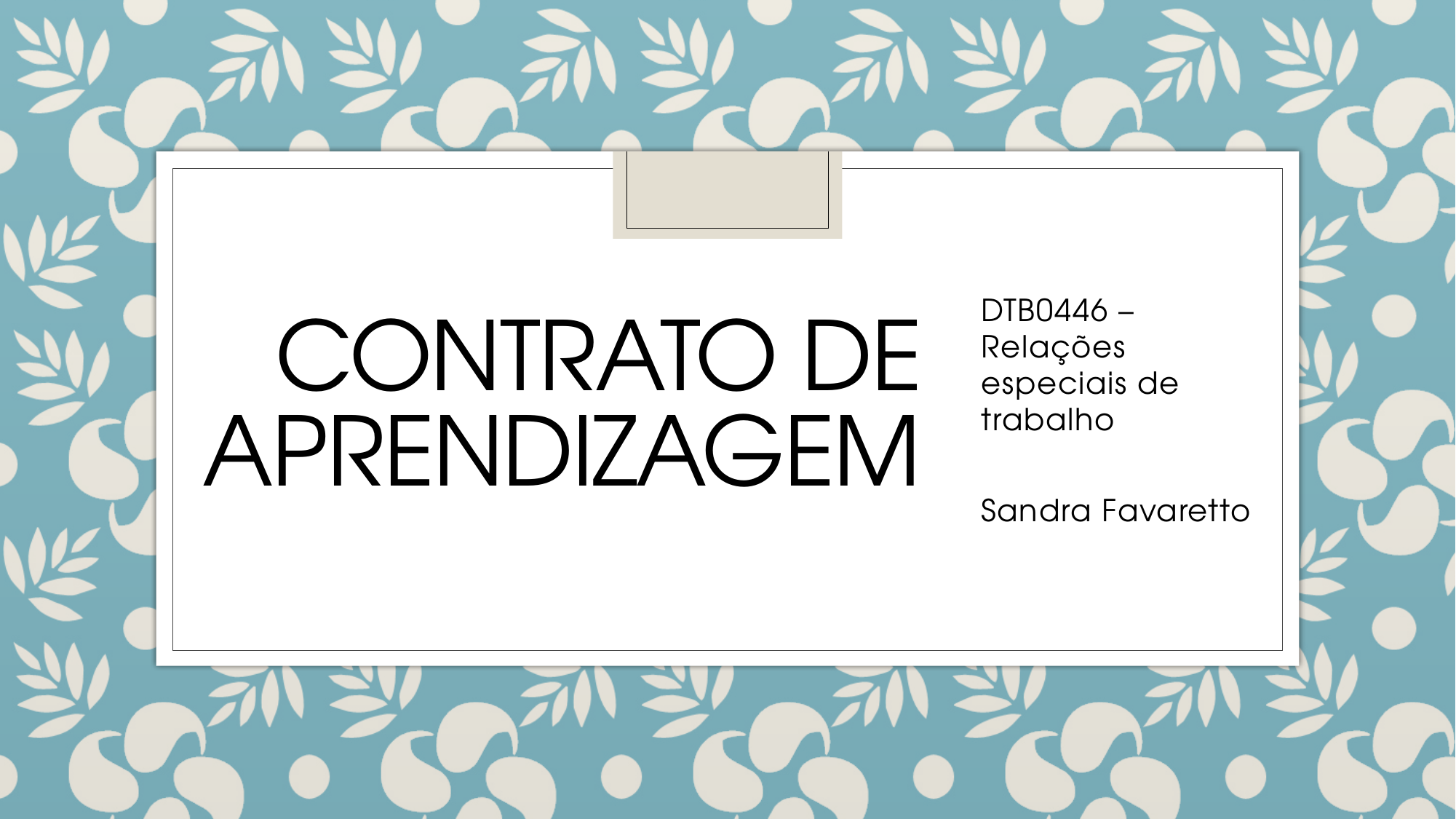

# Contrato de aprendizagem
DTB0446 – Relações especiais de trabalho

Sandra Favaretto